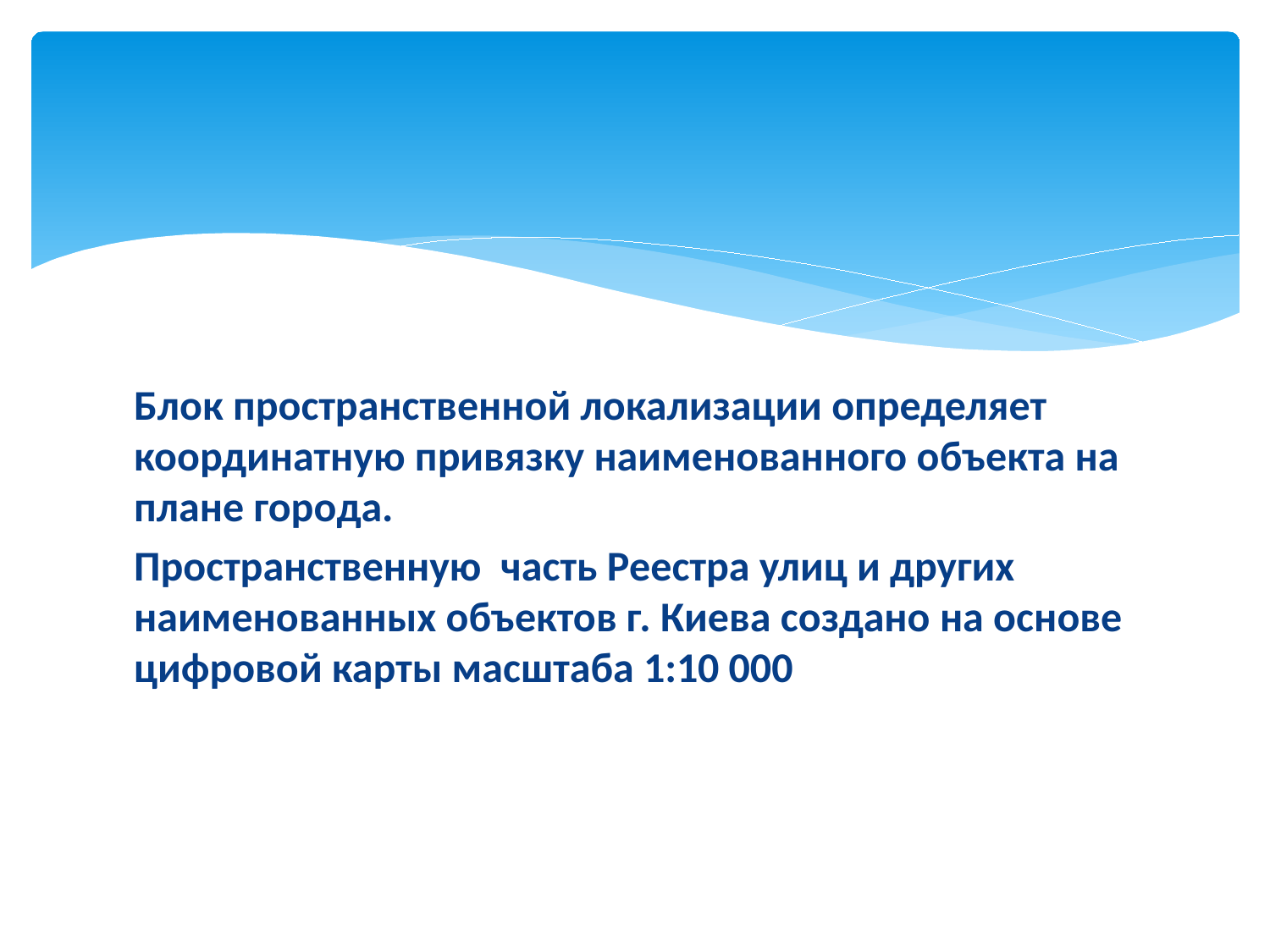

#
Блок пространственной локализации определяет координатную привязку наименованного объекта на плане города.
Пространственную  часть Реестра улиц и других наименованных объектов г. Киева создано на основе цифровой карты масштаба 1:10 000